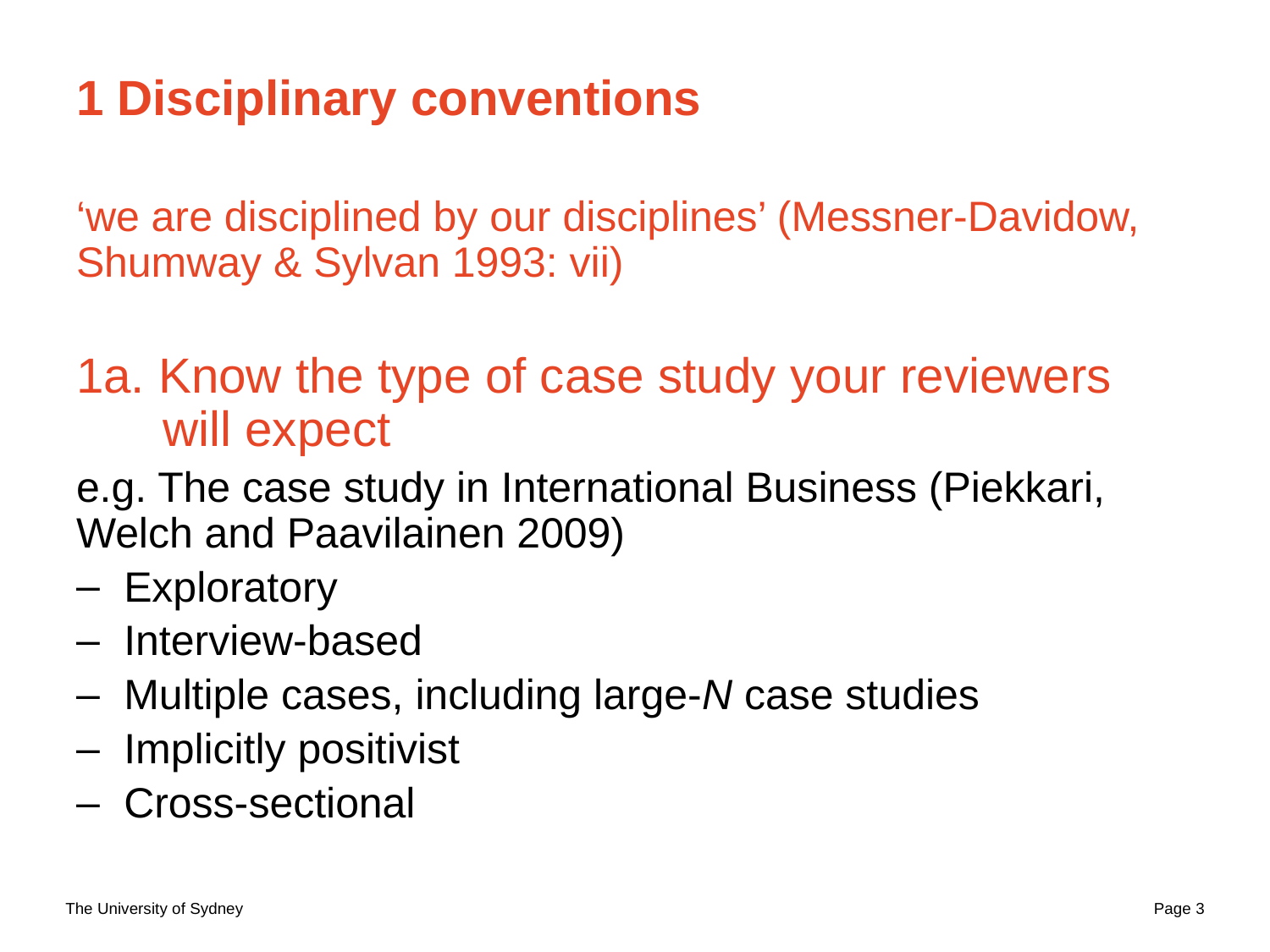

# 1 Disciplinary conventions
‘we are disciplined by our disciplines’ (Messner-Davidow, Shumway & Sylvan 1993: vii)

1a. Know the type of case study your reviewers will expect
e.g. The case study in International Business (Piekkari, Welch and Paavilainen 2009)
Exploratory
Interview-based
Multiple cases, including large-N case studies
Implicitly positivist
Cross-sectional